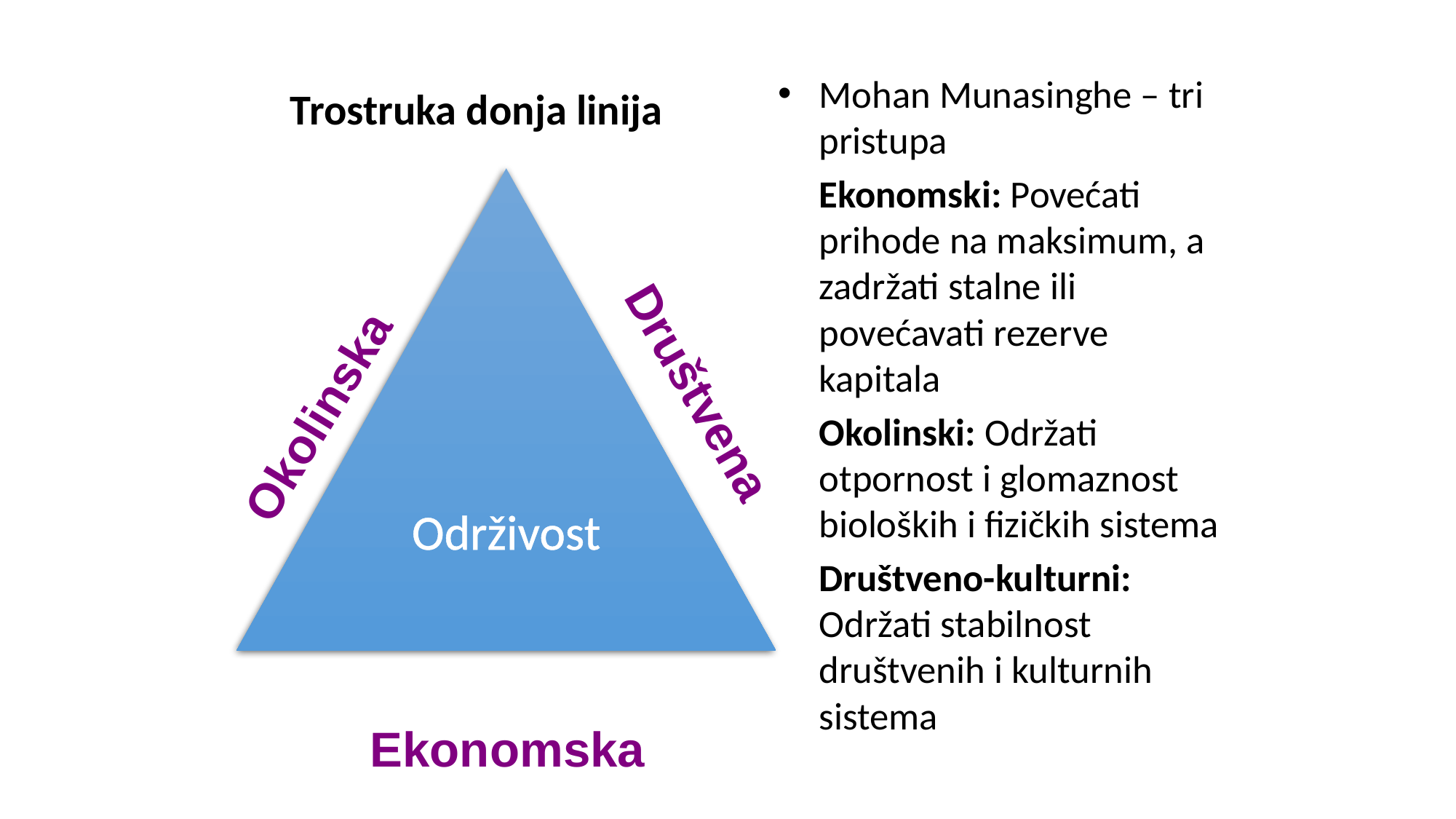

Mohan Munasinghe – tri pristupa
	Ekonomski: Povećati prihode na maksimum, a zadržati stalne ili povećavati rezerve kapitala
	Okolinski: Održati otpornost i glomaznost bioloških i fizičkih sistema
	Društveno-kulturni: Održati stabilnost društvenih i kulturnih sistema
Trostruka donja linija
Održivost
Društvena
Okolinska
Ekonomska